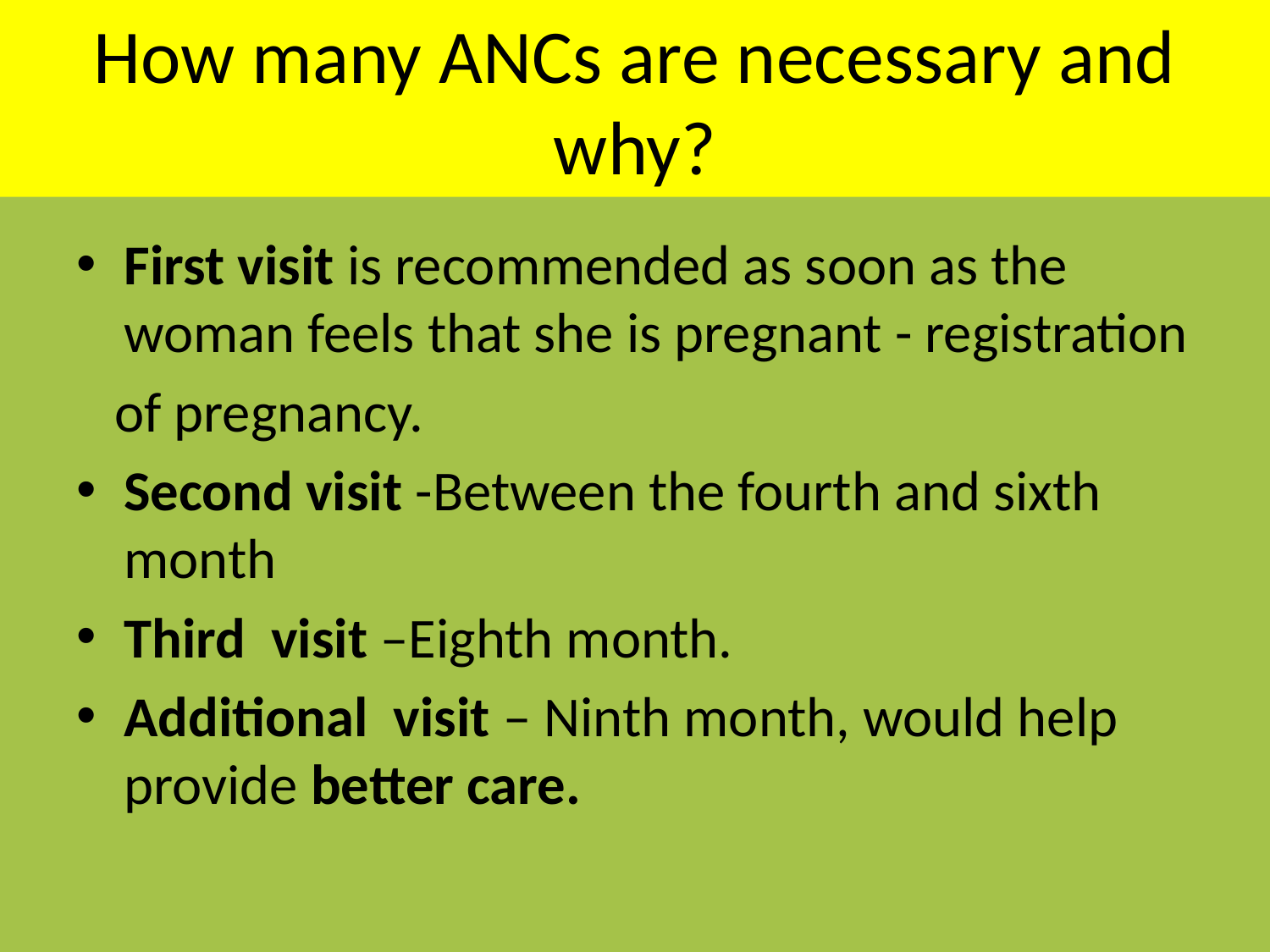

# How many ANCs are necessary and why?
First visit is recommended as soon as the woman feels that she is pregnant - registration
   of pregnancy.
Second visit -Between the fourth and sixth month
Third  visit –Eighth month.
Additional  visit – Ninth month, would help provide better care.